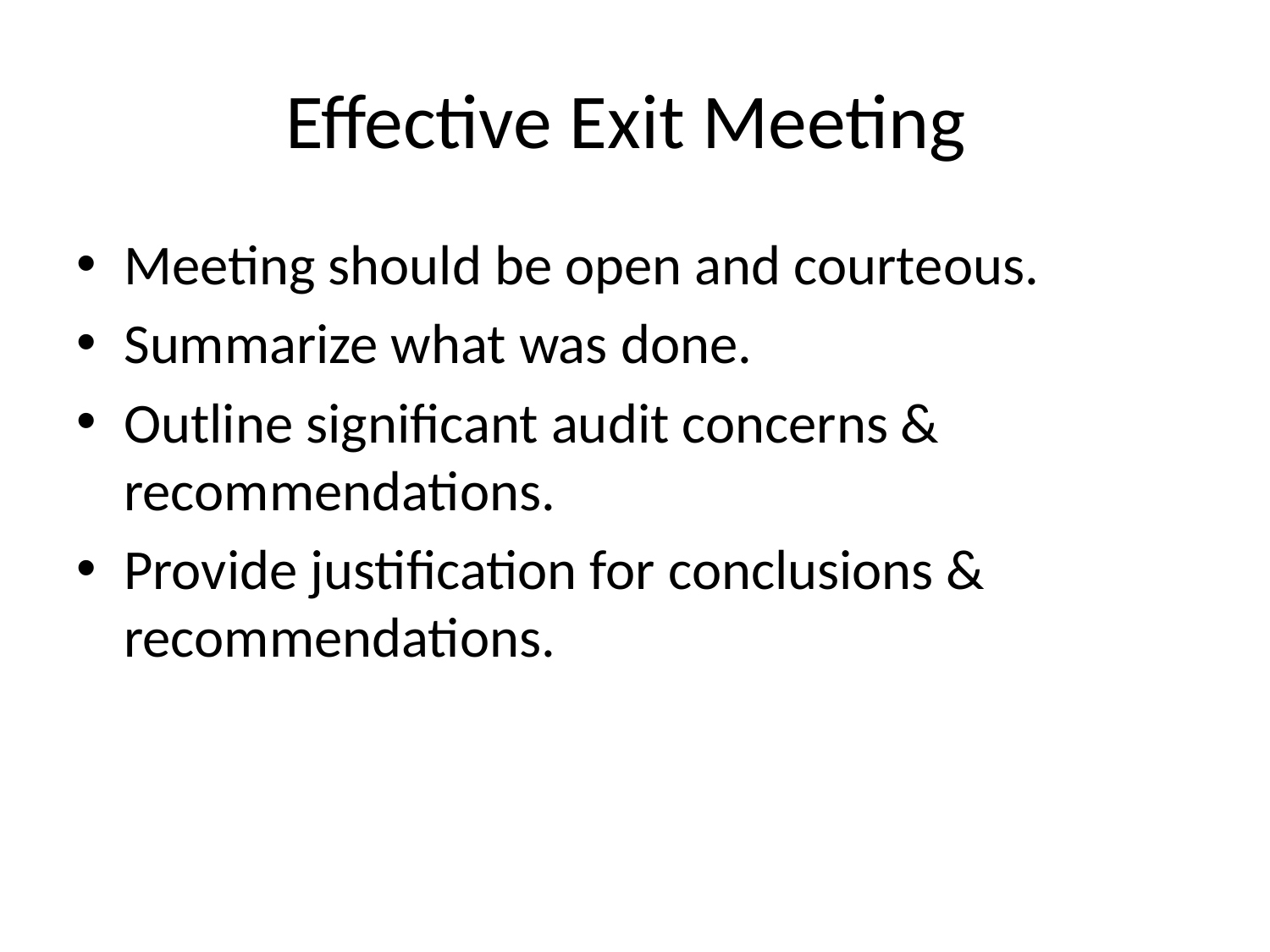

# Effective Exit Meeting
Meeting should be open and courteous.
Summarize what was done.
Outline significant audit concerns & recommendations.
Provide justification for conclusions & recommendations.